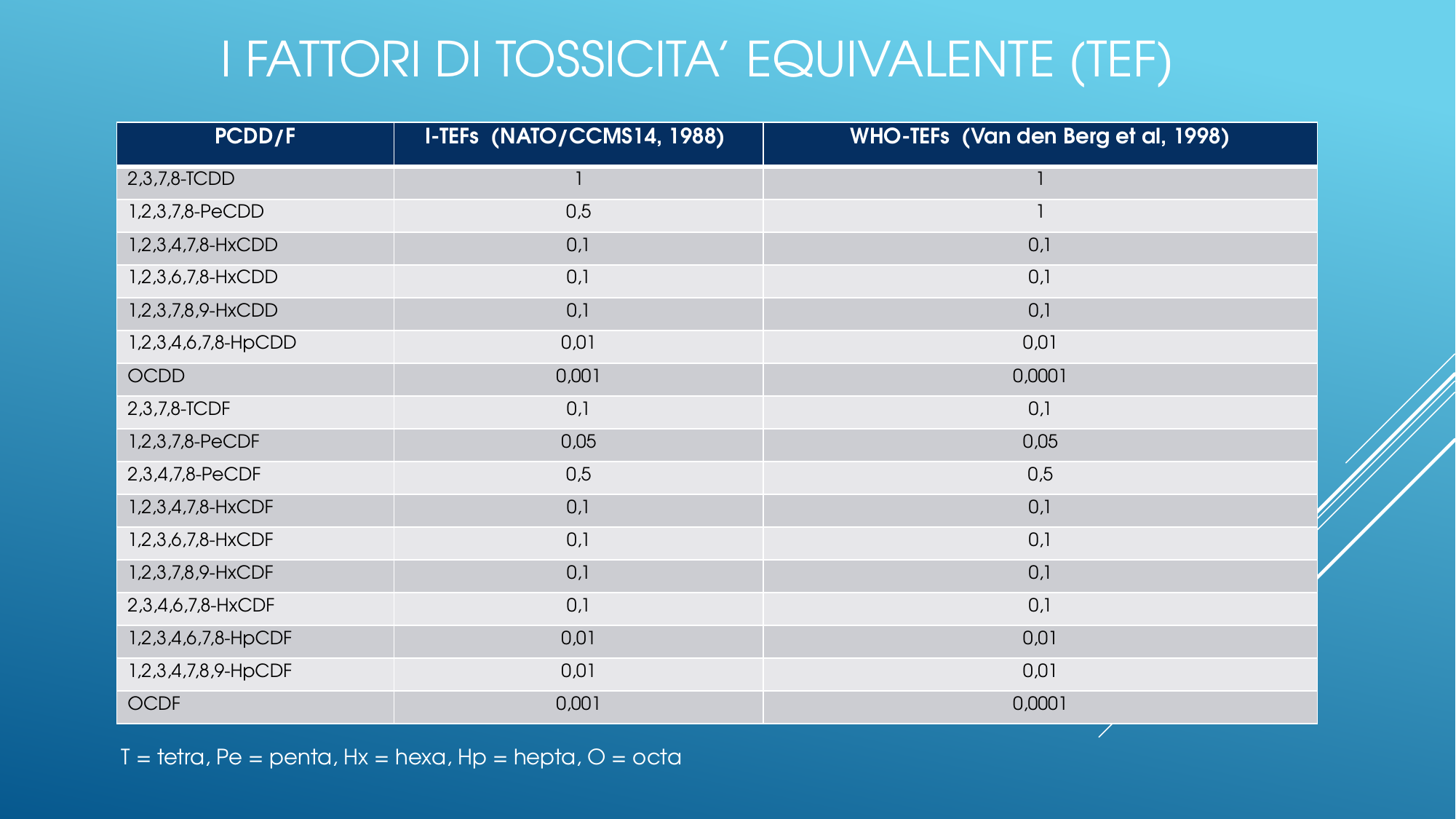

I FATTORI DI TOSSICITA’ EQUIVALENTE (TEF)
| PCDD/F | I-TEFs (NATO/CCMS14, 1988) | WHO-TEFs (Van den Berg et al, 1998) |
| --- | --- | --- |
| 2,3,7,8-TCDD | 1 | 1 |
| 1,2,3,7,8-PeCDD | 0,5 | 1 |
| 1,2,3,4,7,8-HxCDD | 0,1 | 0,1 |
| 1,2,3,6,7,8-HxCDD | 0,1 | 0,1 |
| 1,2,3,7,8,9-HxCDD | 0,1 | 0,1 |
| 1,2,3,4,6,7,8-HpCDD | 0,01 | 0,01 |
| OCDD | 0,001 | 0,0001 |
| 2,3,7,8-TCDF | 0,1 | 0,1 |
| 1,2,3,7,8-PeCDF | 0,05 | 0,05 |
| 2,3,4,7,8-PeCDF | 0,5 | 0,5 |
| 1,2,3,4,7,8-HxCDF | 0,1 | 0,1 |
| 1,2,3,6,7,8-HxCDF | 0,1 | 0,1 |
| 1,2,3,7,8,9-HxCDF | 0,1 | 0,1 |
| 2,3,4,6,7,8-HxCDF | 0,1 | 0,1 |
| 1,2,3,4,6,7,8-HpCDF | 0,01 | 0,01 |
| 1,2,3,4,7,8,9-HpCDF | 0,01 | 0,01 |
| OCDF | 0,001 | 0,0001 |
T = tetra, Pe = penta, Hx = hexa, Hp = hepta, O = octa